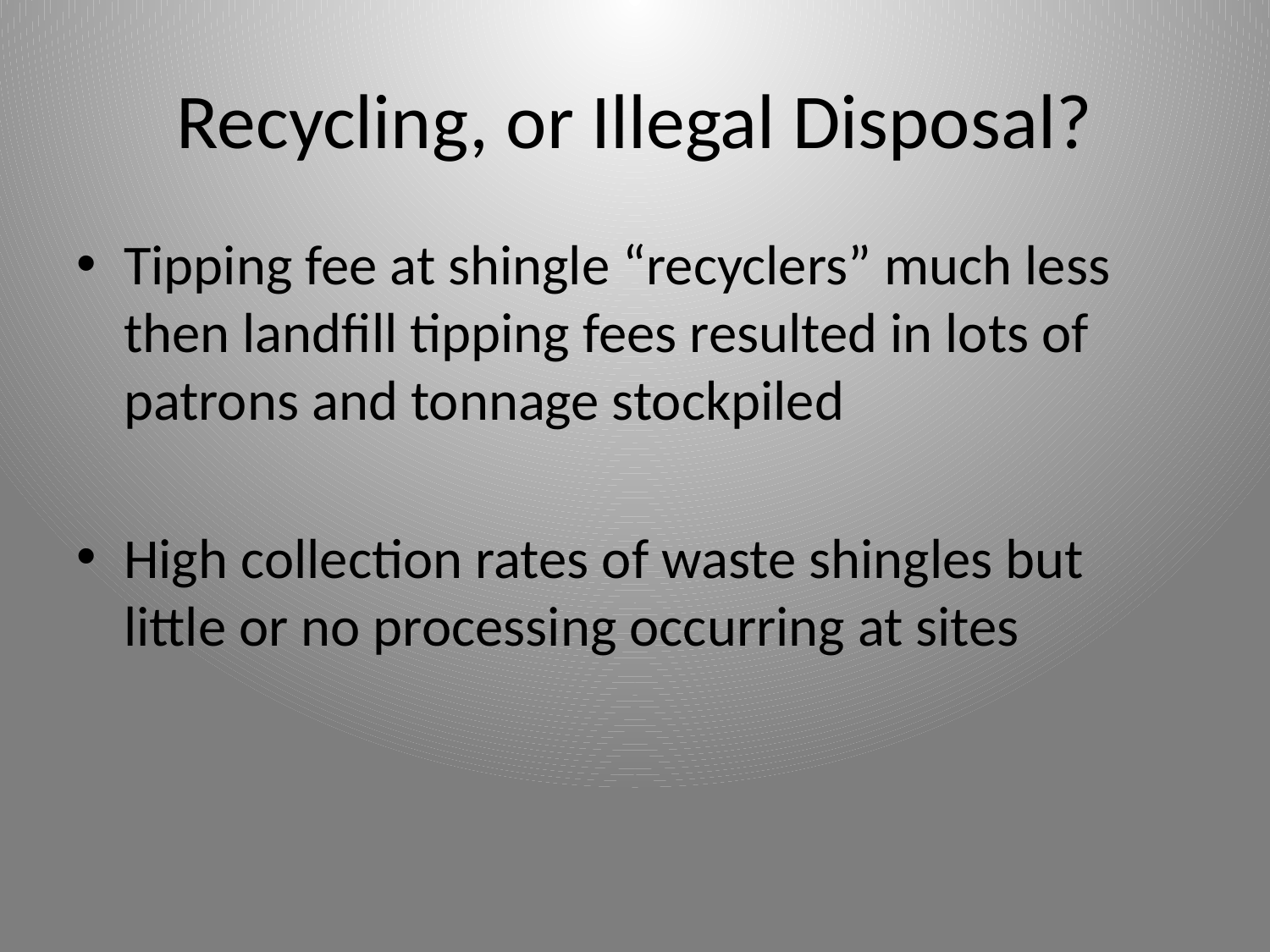

# Recycling, or Illegal Disposal?
Tipping fee at shingle “recyclers” much less then landfill tipping fees resulted in lots of patrons and tonnage stockpiled

High collection rates of waste shingles but little or no processing occurring at sites